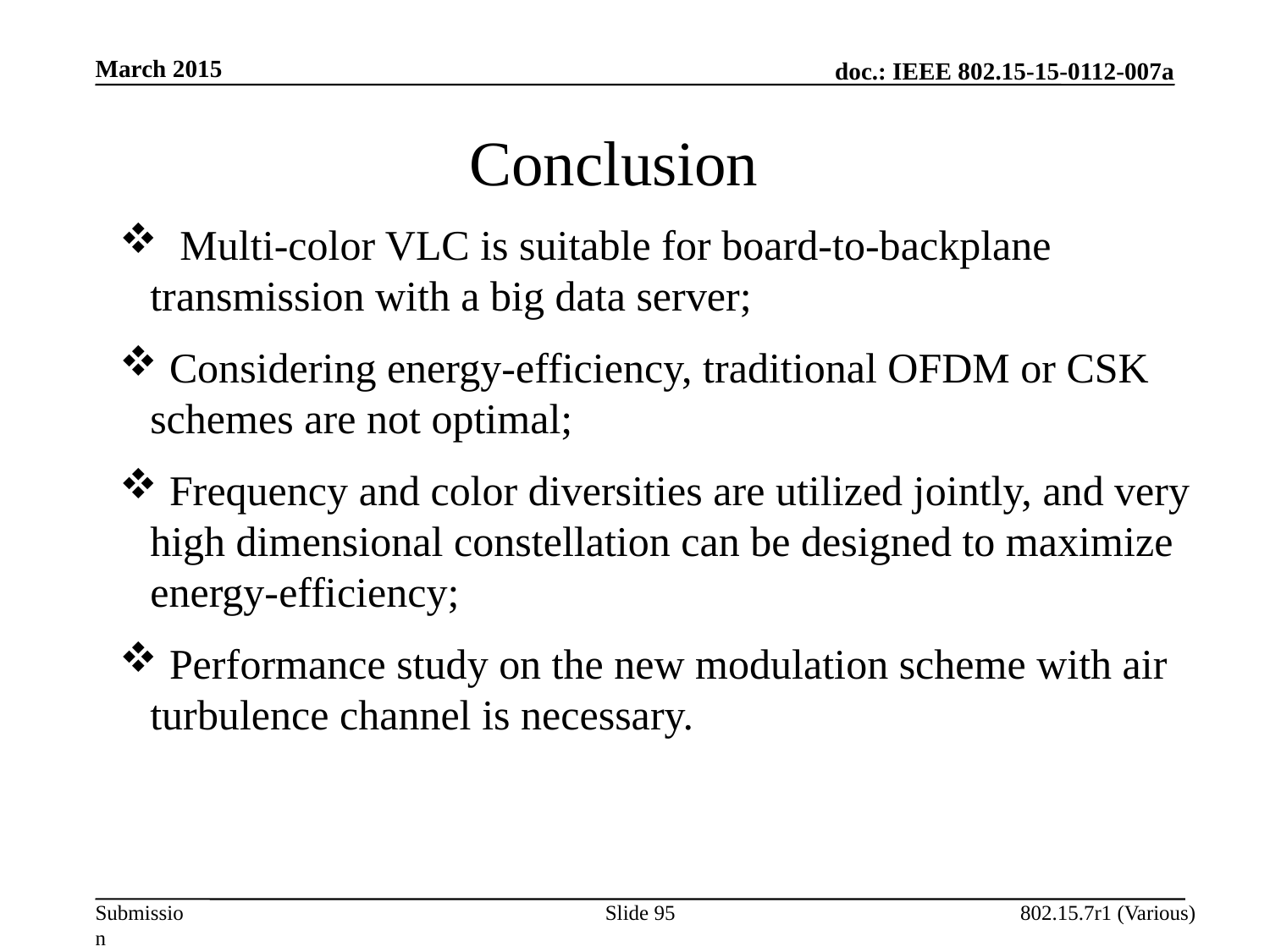

March 2015
Conclusion
  Multi-color VLC is suitable for board-to-backplane transmission with a big data server;
 Considering energy-efficiency, traditional OFDM or CSK schemes are not optimal;
 Frequency and color diversities are utilized jointly, and very high dimensional constellation can be designed to maximize energy-efficiency;
 Performance study on the new modulation scheme with air turbulence channel is necessary.
Slide 95
802.15.7r1 (Various)